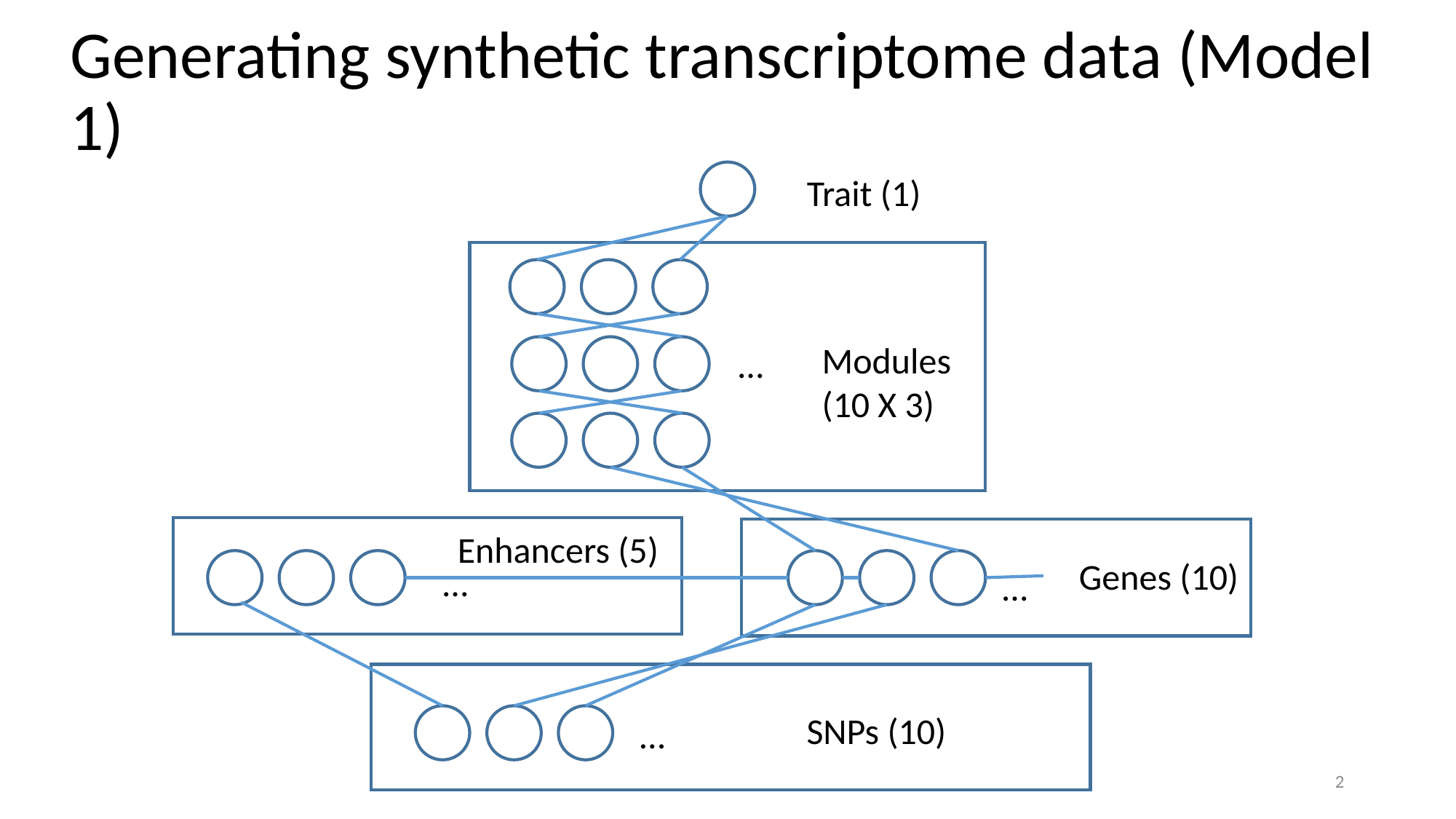

# Generating synthetic transcriptome data (Model 1)

Trait (1)

Modules
(10 X 3)

…

Enhancers (5)
Genes (10)

…
…

SNPs (10)

…
2